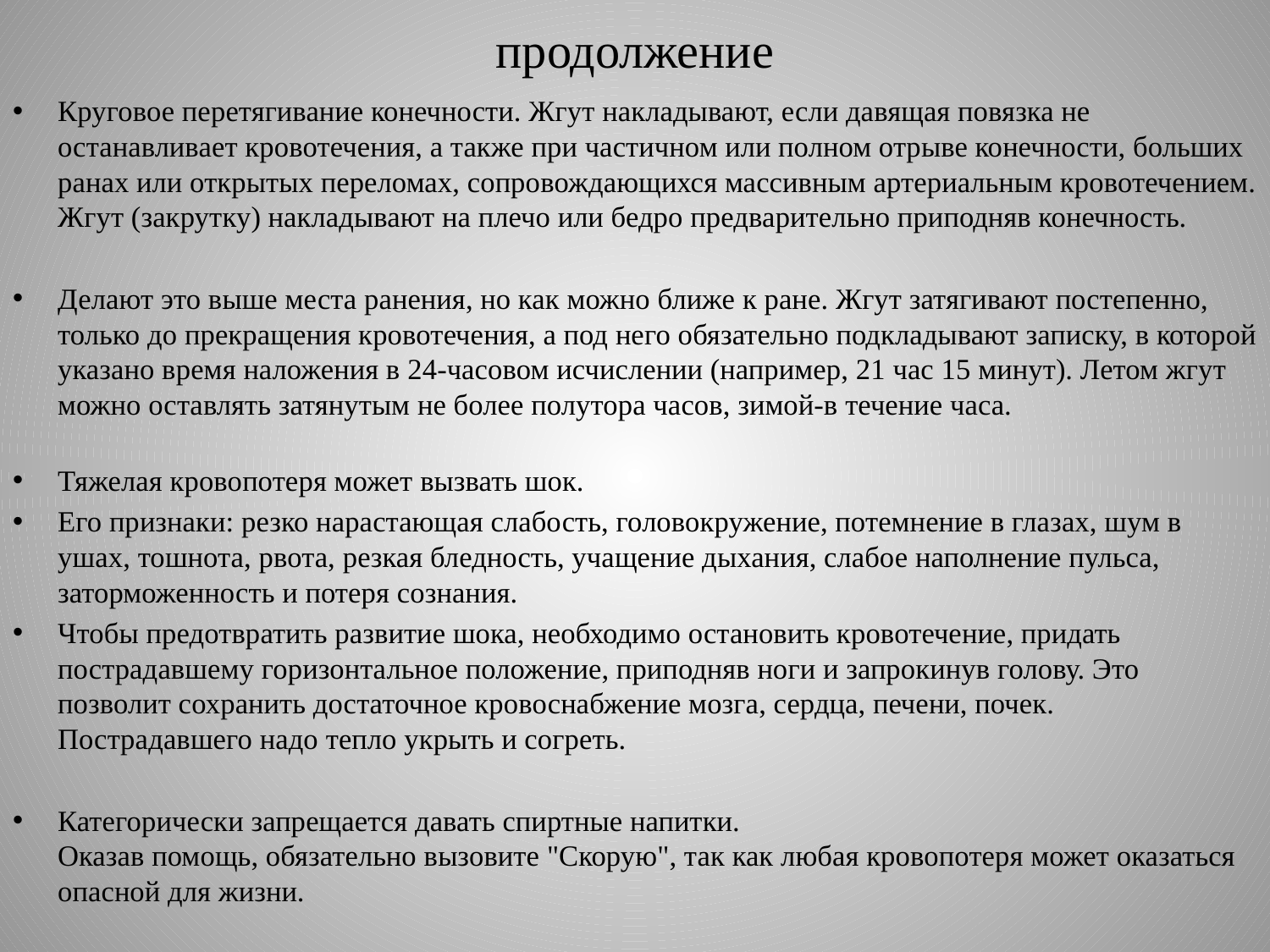

# продолжение
Круговое перетягивание конечности. Жгут накладывают, если давящая повязка не останавливает кровотечения, а также при частичном или полном отрыве конечности, больших ранах или открытых переломах, сопровождающихся массивным артериальным кровотечением. Жгут (закрутку) накладывают на плечо или бедро предварительно приподняв конечность.

Делают это выше места ранения, но как можно ближе к ране. Жгут затягивают постепенно, только до прекращения кровотечения, а под него обязательно подкладывают записку, в которой указано время наложения в 24-часовом исчислении (например, 21 час 15 минут). Летом жгут можно оставлять затянутым не более полутора часов, зимой-в течение часа.
Тяжелая кровопотеря может вызвать шок.
Его признаки: резко нарастающая слабость, головокружение, потемнение в глазах, шум в ушах, тошнота, рвота, резкая бледность, учащение дыхания, слабое наполнение пульса, заторможенность и потеря сознания.
Чтобы предотвратить развитие шока, необходимо остановить кровотечение, придать пострадавшему горизонтальное положение, приподняв ноги и запрокинув голову. Это позволит сохранить достаточное кровоснабжение мозга, сердца, печени, почек. Пострадавшего надо тепло укрыть и согреть.

Категорически запрещается давать спиртные напитки.
Оказав помощь, обязательно вызовите "Скорую", так как любая кровопотеря может оказаться опасной для жизни.